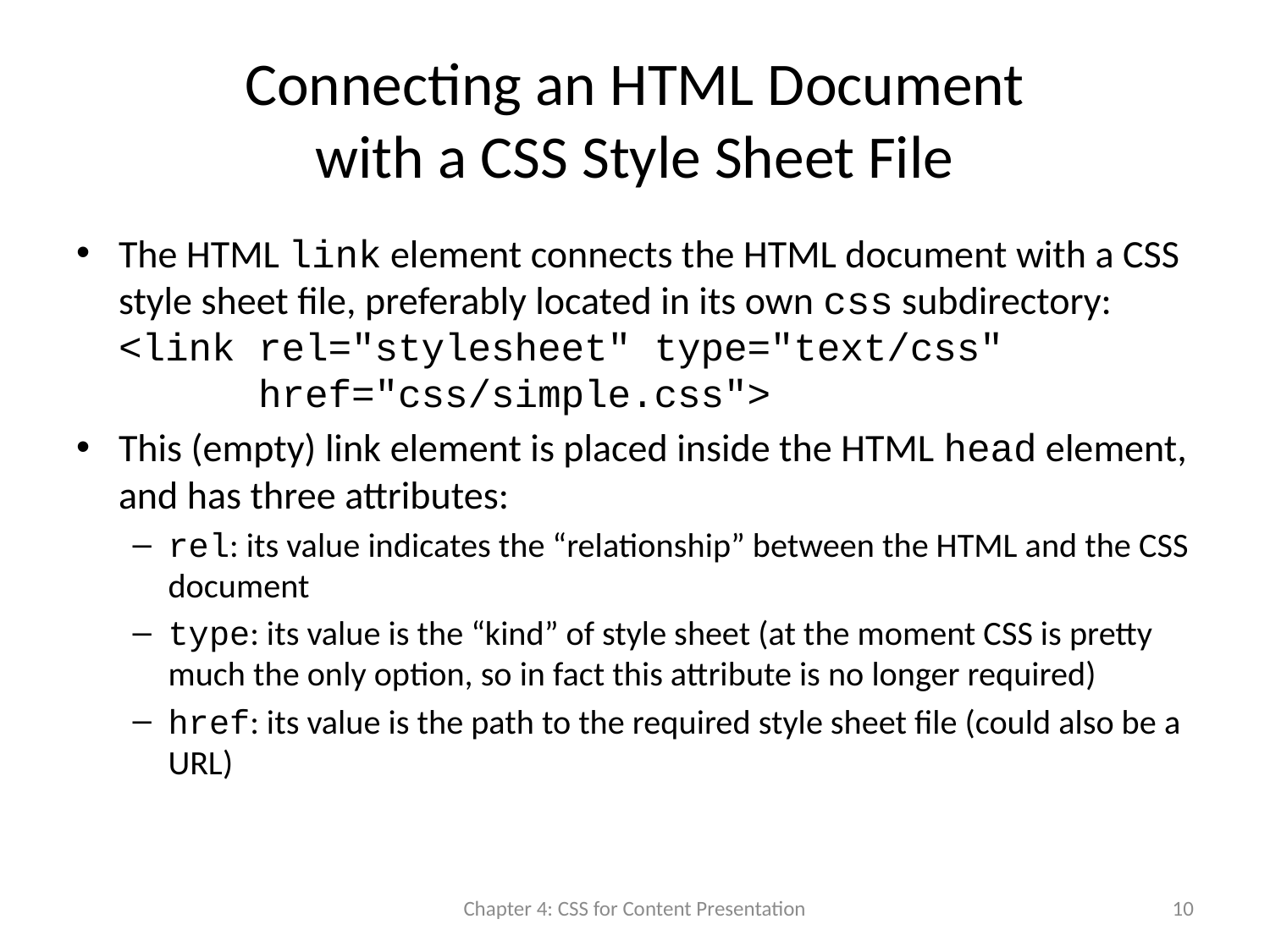

# Connecting an HTML Document with a CSS Style Sheet File
The HTML link element connects the HTML document with a CSS style sheet file, preferably located in its own css subdirectory:
<link rel="stylesheet" type="text/css"
      href="css/simple.css">
This (empty) link element is placed inside the HTML head element, and has three attributes:
rel: its value indicates the “relationship” between the HTML and the CSS document
type: its value is the “kind” of style sheet (at the moment CSS is pretty much the only option, so in fact this attribute is no longer required)
href: its value is the path to the required style sheet file (could also be a URL)
Chapter 4: CSS for Content Presentation
10